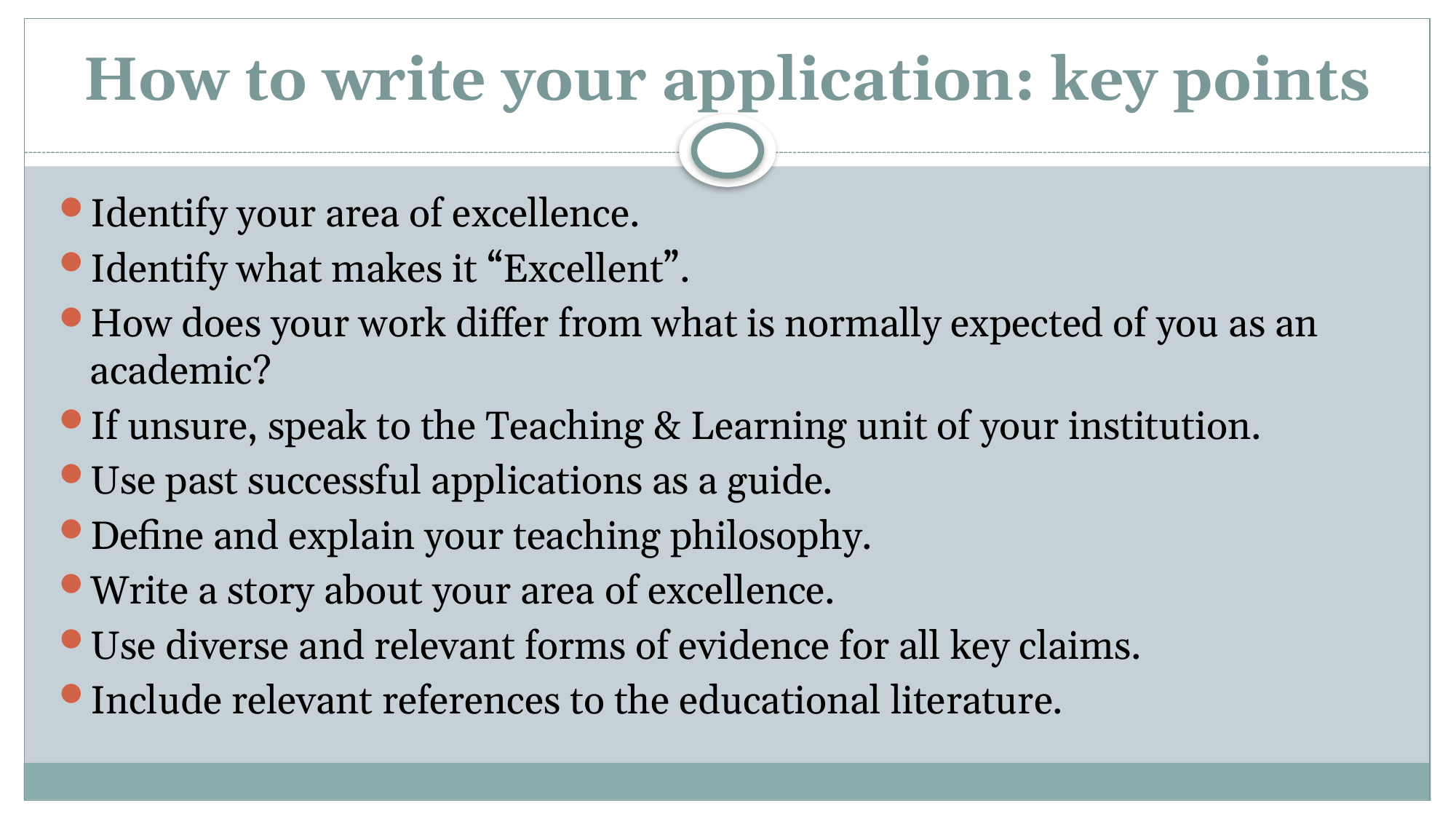

# How to write your application: key points
Identify your area of excellence.
Identify what makes it “Excellent”.
How does your work differ from what is normally expected of you as an academic?
If unsure, speak to the Teaching & Learning unit of your institution.
Use past successful applications as a guide.
Define and explain your teaching philosophy.
Write a story about your area of excellence.
Use diverse and relevant forms of evidence for all key claims.
Include relevant references to the educational literature.